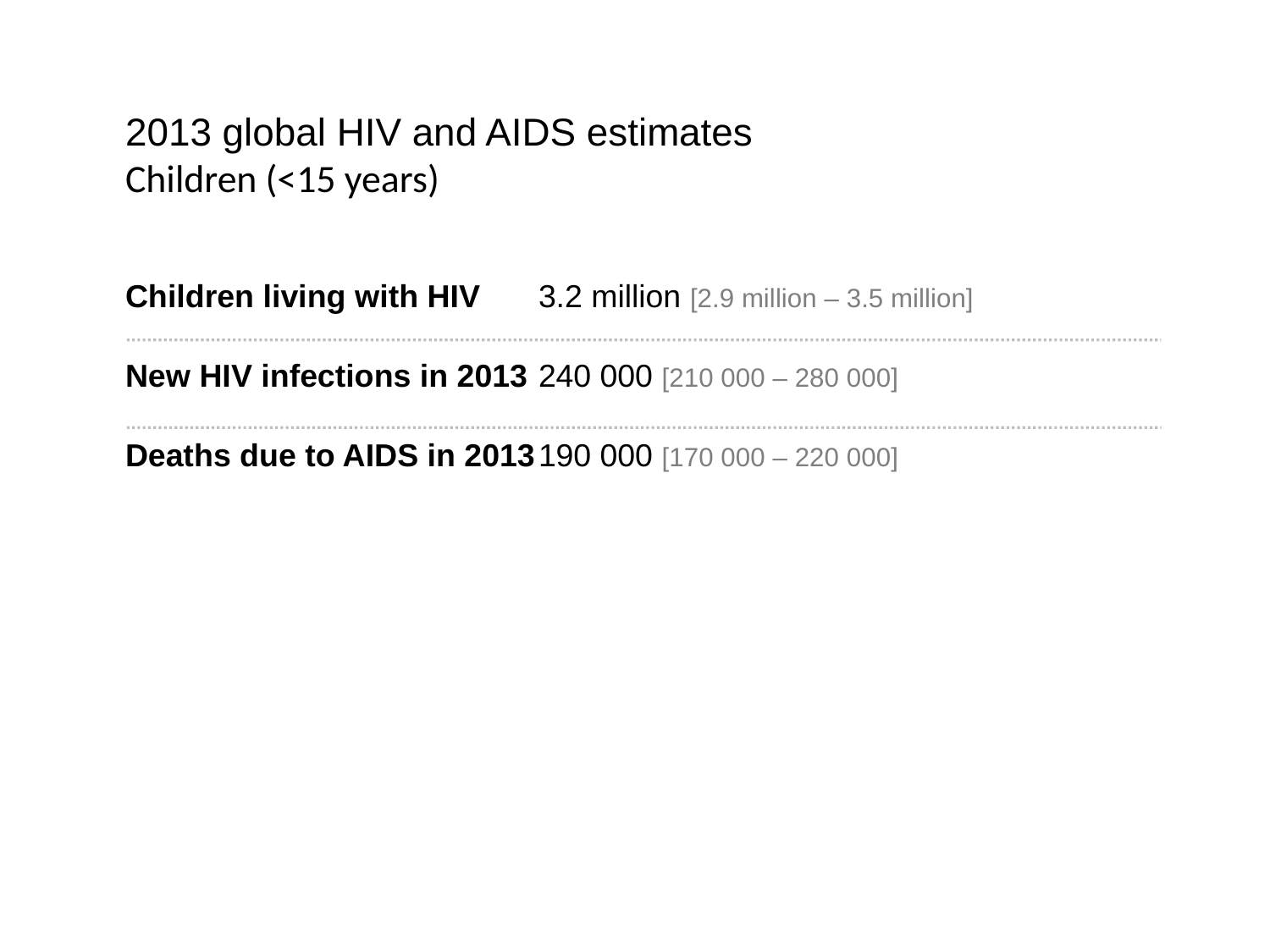

2013 global HIV and AIDS estimates
Children (<15 years)
Children living with HIV	3.2 million [2.9 million – 3.5 million]
New HIV infections in 2013 	240 000 [210 000 – 280 000]
Deaths due to AIDS in 2013	190 000 [170 000 – 220 000]